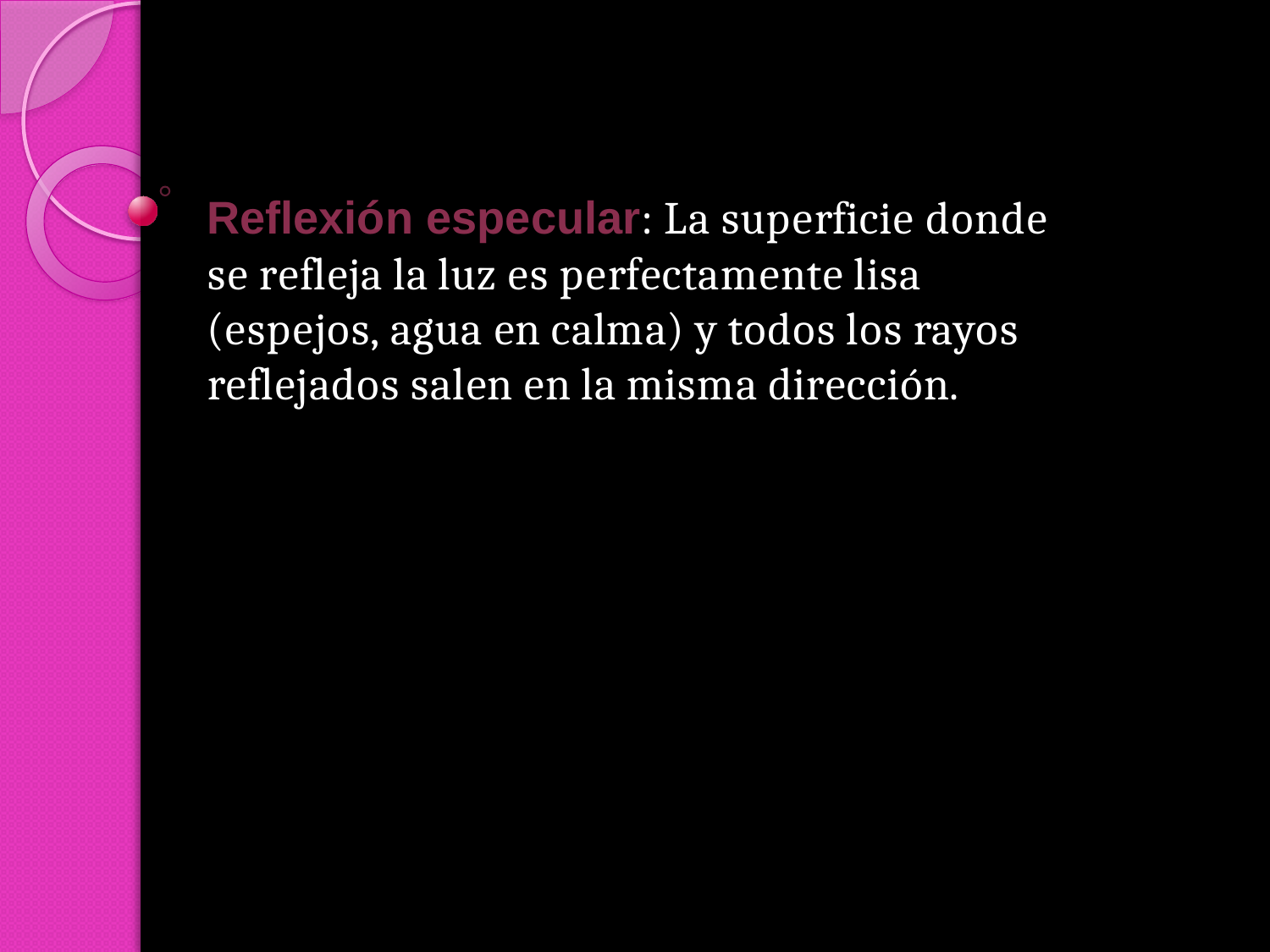

Reflexión especular: La superficie donde se refleja la luz es perfectamente lisa (espejos, agua en calma) y todos los rayos reflejados salen en la misma dirección.